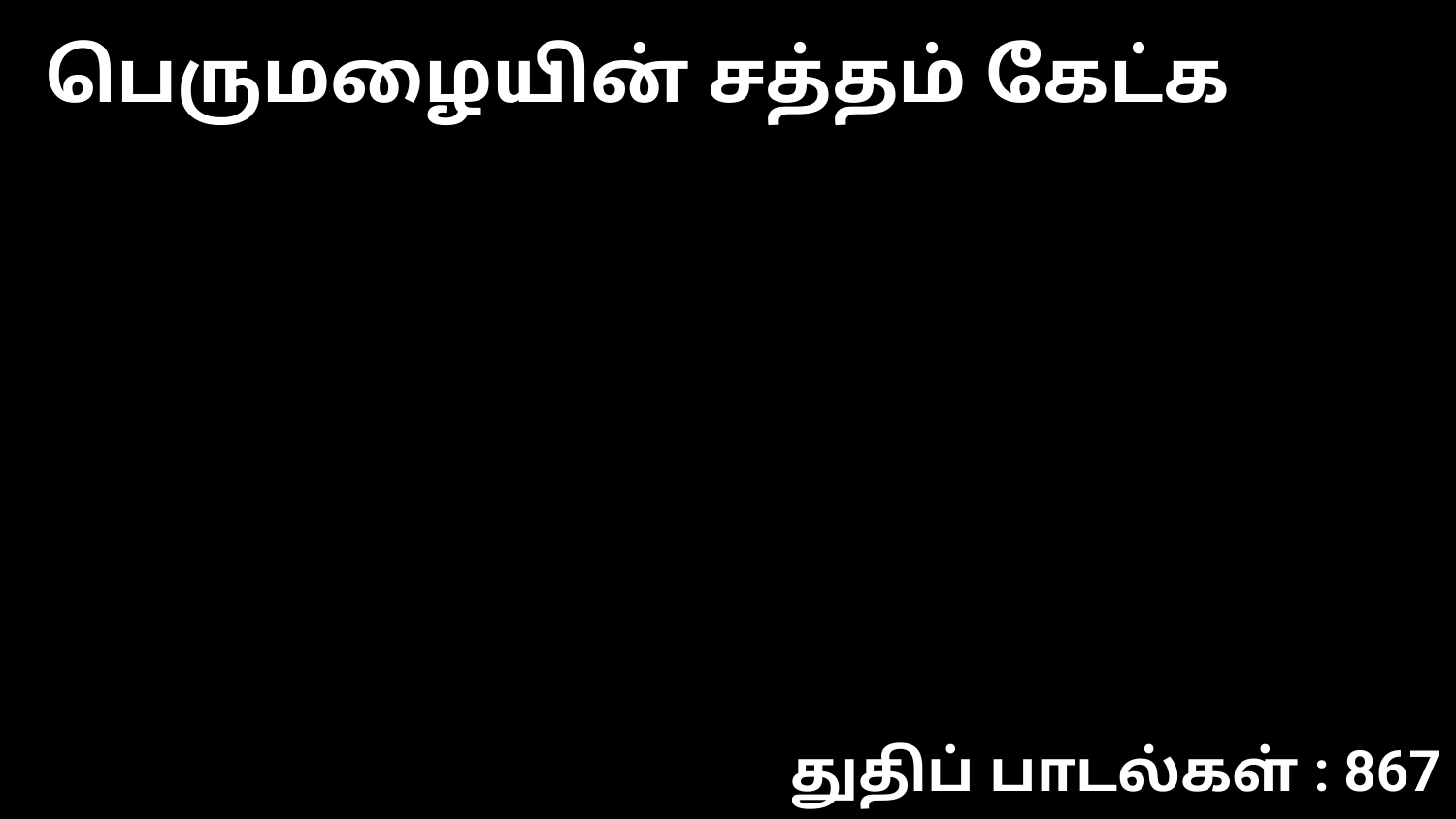

பெருமழையின் சத்தம் கேட்க
துதிப் பாடல்கள் : 867